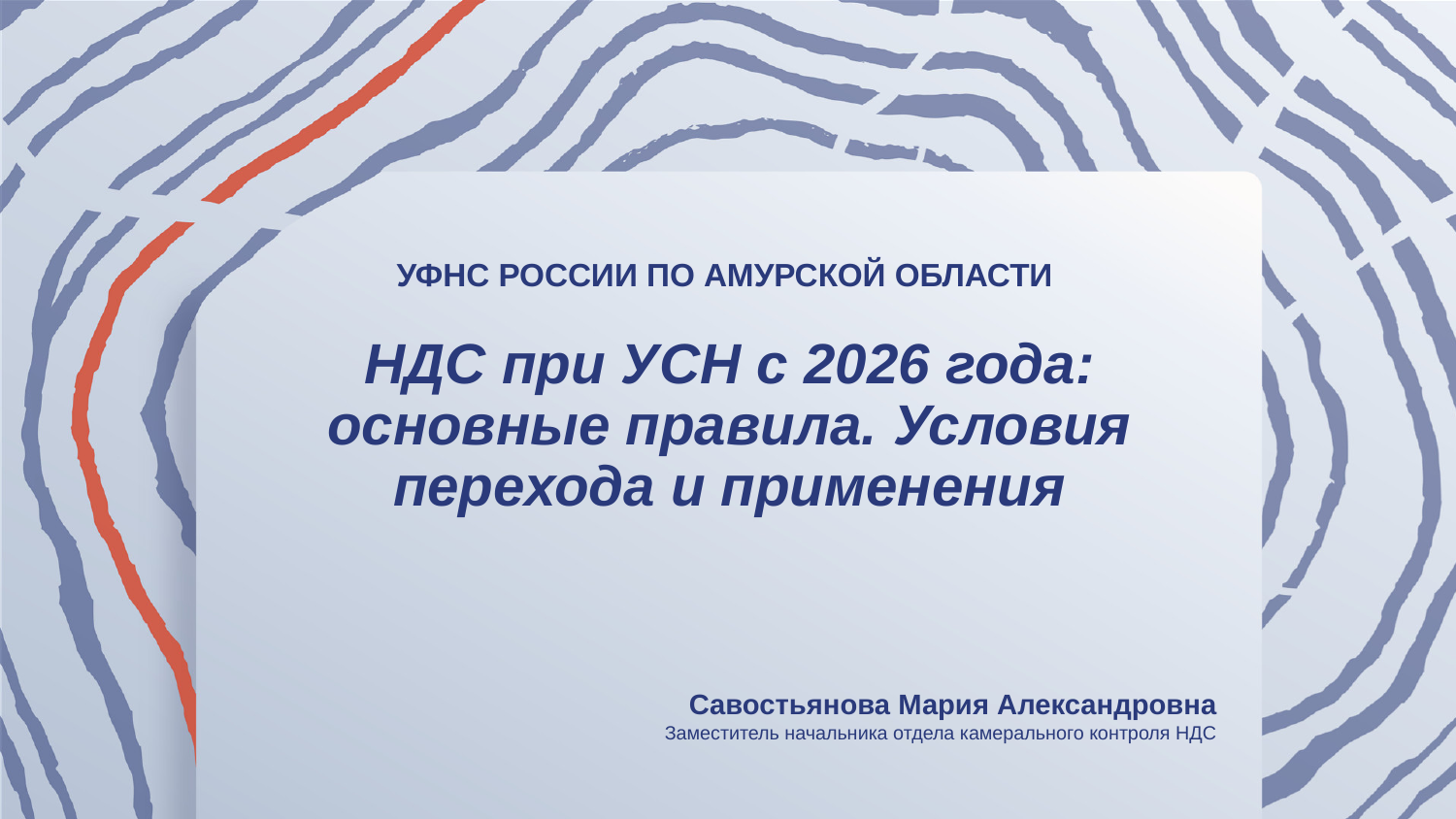

УФНС РОССИИ ПО АМУРСКОЙ ОБЛАСТИ
НДС при УСН с 2026 года: основные правила. Условия перехода и применения
Савостьянова Мария Александровна
Заместитель начальника отдела камерального контроля НДС